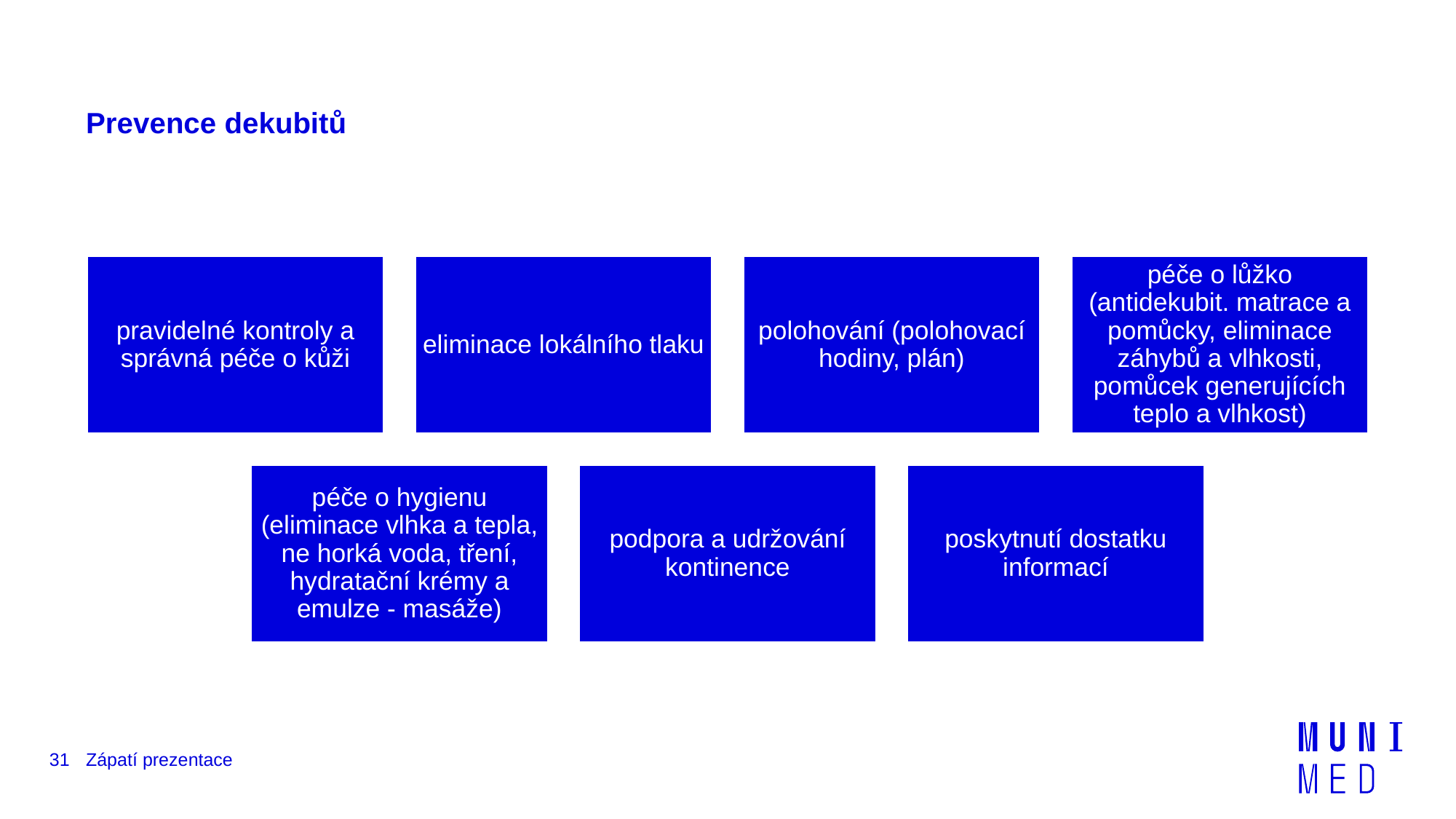

# Prevence dekubitů
pravidelné kontroly a správná péče o kůži
eliminace lokálního tlaku
polohování (polohovací hodiny, plán)
péče o lůžko (antidekubit. matrace a pomůcky, eliminace záhybů a vlhkosti, pomůcek generujících teplo a vlhkost)
péče o hygienu (eliminace vlhka a tepla, ne horká voda, tření, hydratační krémy a emulze - masáže)
podpora a udržování kontinence
poskytnutí dostatku informací
31
Zápatí prezentace